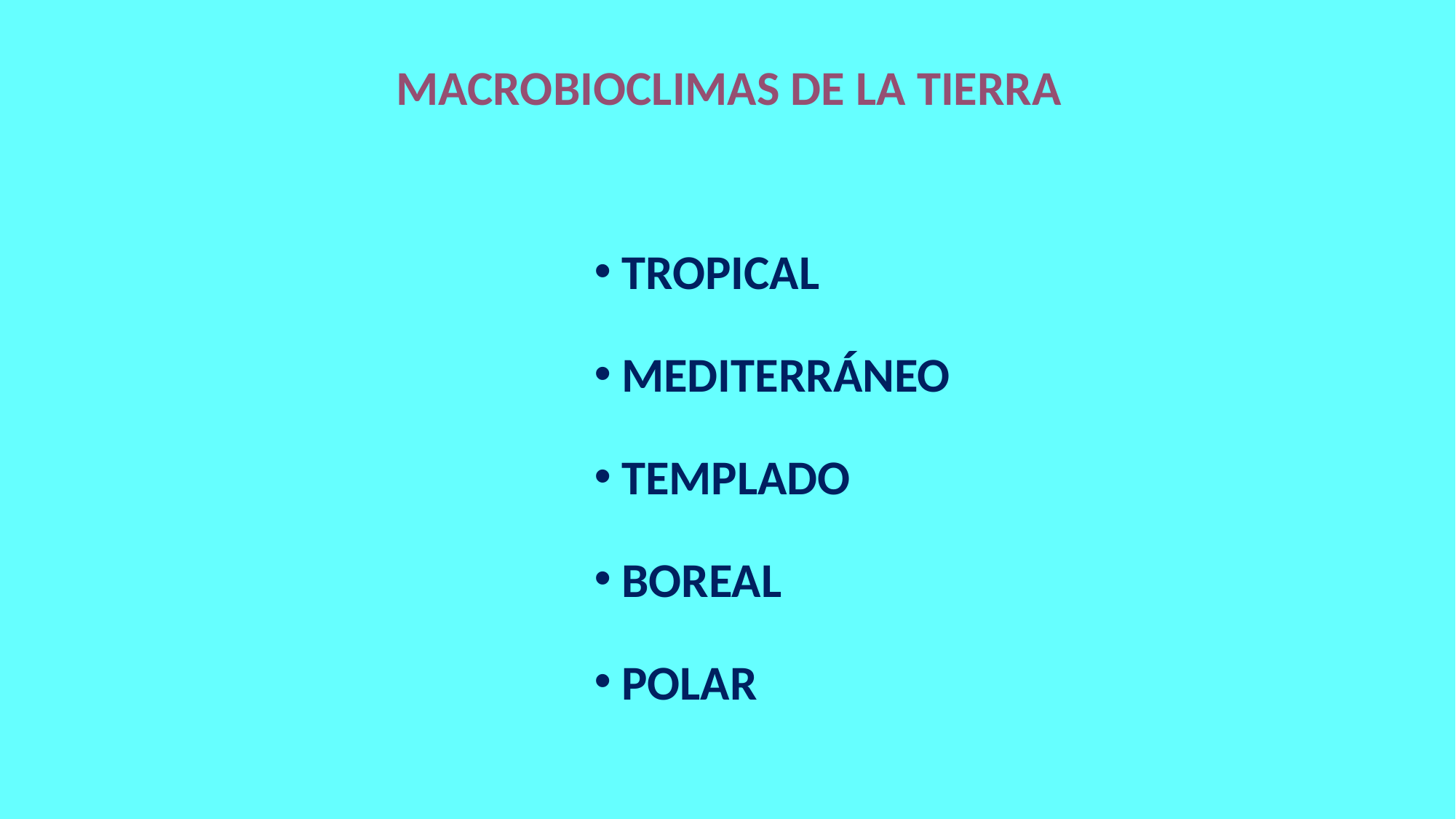

MACROBIOCLIMAS DE LA TIERRA
TROPICAL
MEDITERRÁNEO
TEMPLADO
BOREAL
POLAR